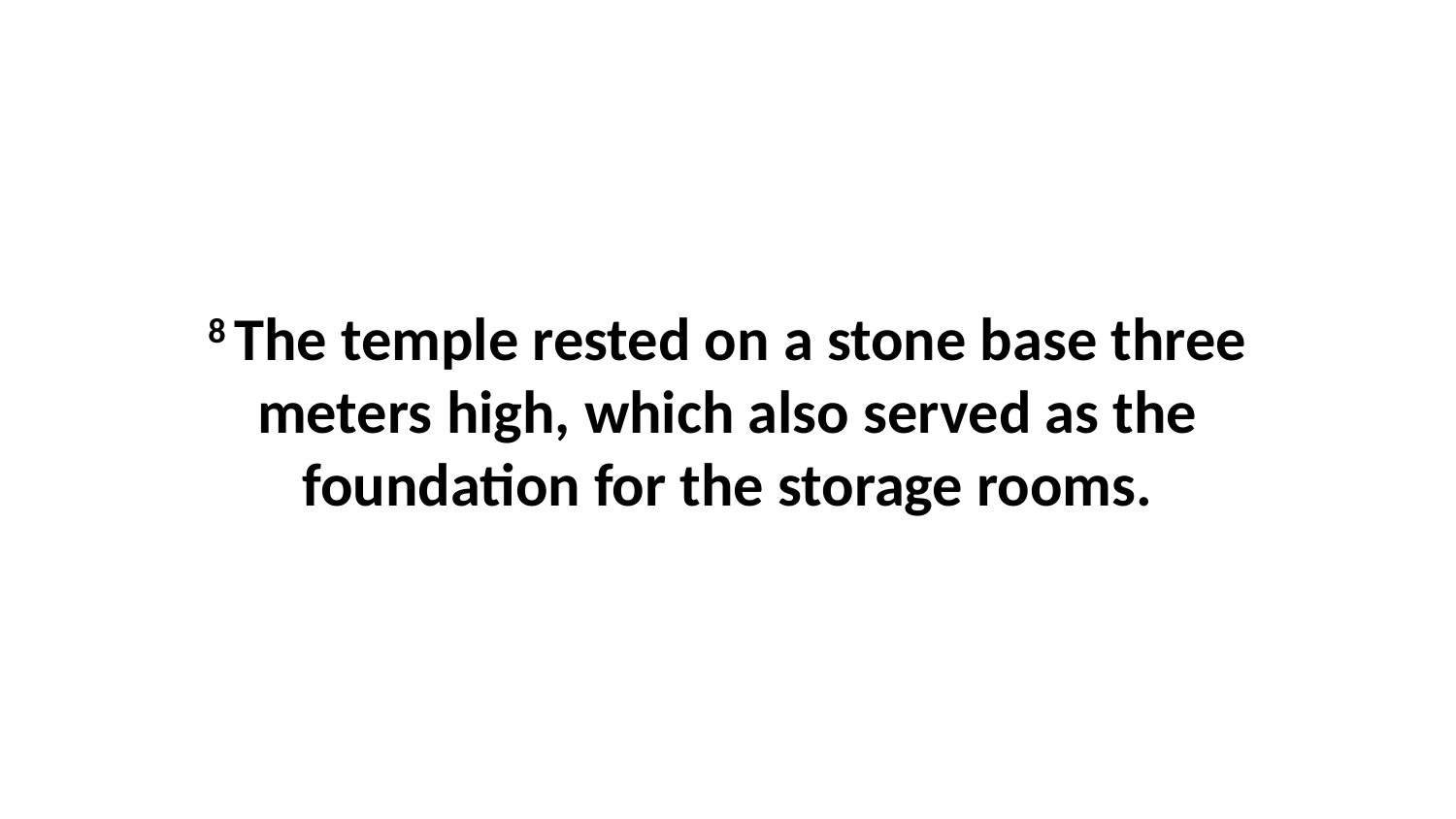

8 The temple rested on a stone base three meters high, which also served as the foundation for the storage rooms.